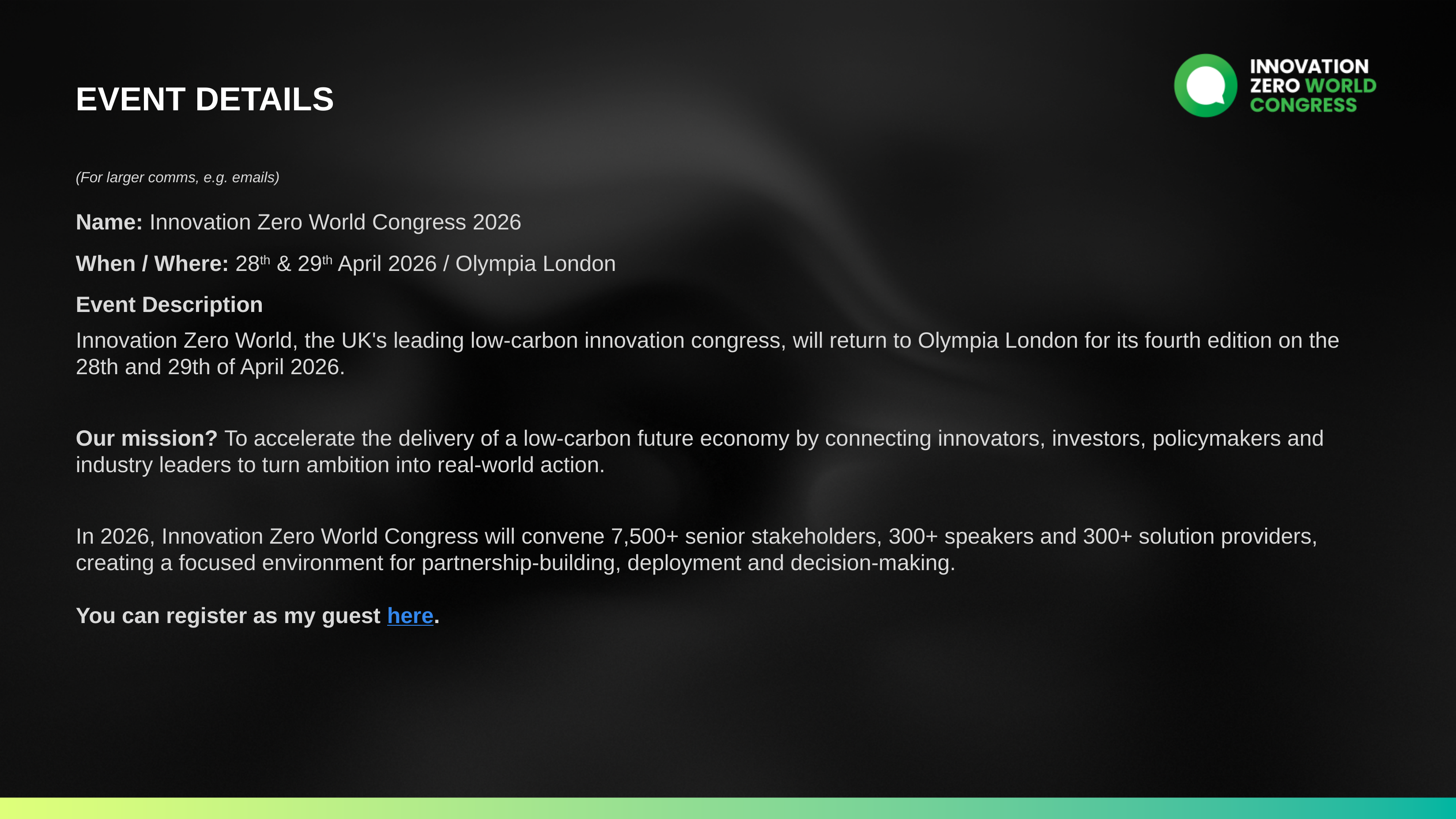

# EVENT DETAILS
(For larger comms, e.g. emails)

Name: Innovation Zero World Congress 2026
When / Where: 28th & 29th April 2026 / Olympia London
Event Description
Innovation Zero World, the UK's leading low-carbon innovation congress, will return to Olympia London for its fourth edition on the 28th and 29th of April 2026.

Our mission? To accelerate the delivery of a low-carbon future economy by connecting innovators, investors, policymakers and industry leaders to turn ambition into real-world action.

In 2026, Innovation Zero World Congress will convene 7,500+ senior stakeholders, 300+ speakers and 300+ solution providers, creating a focused environment for partnership-building, deployment and decision-making.

You can register as my guest here.